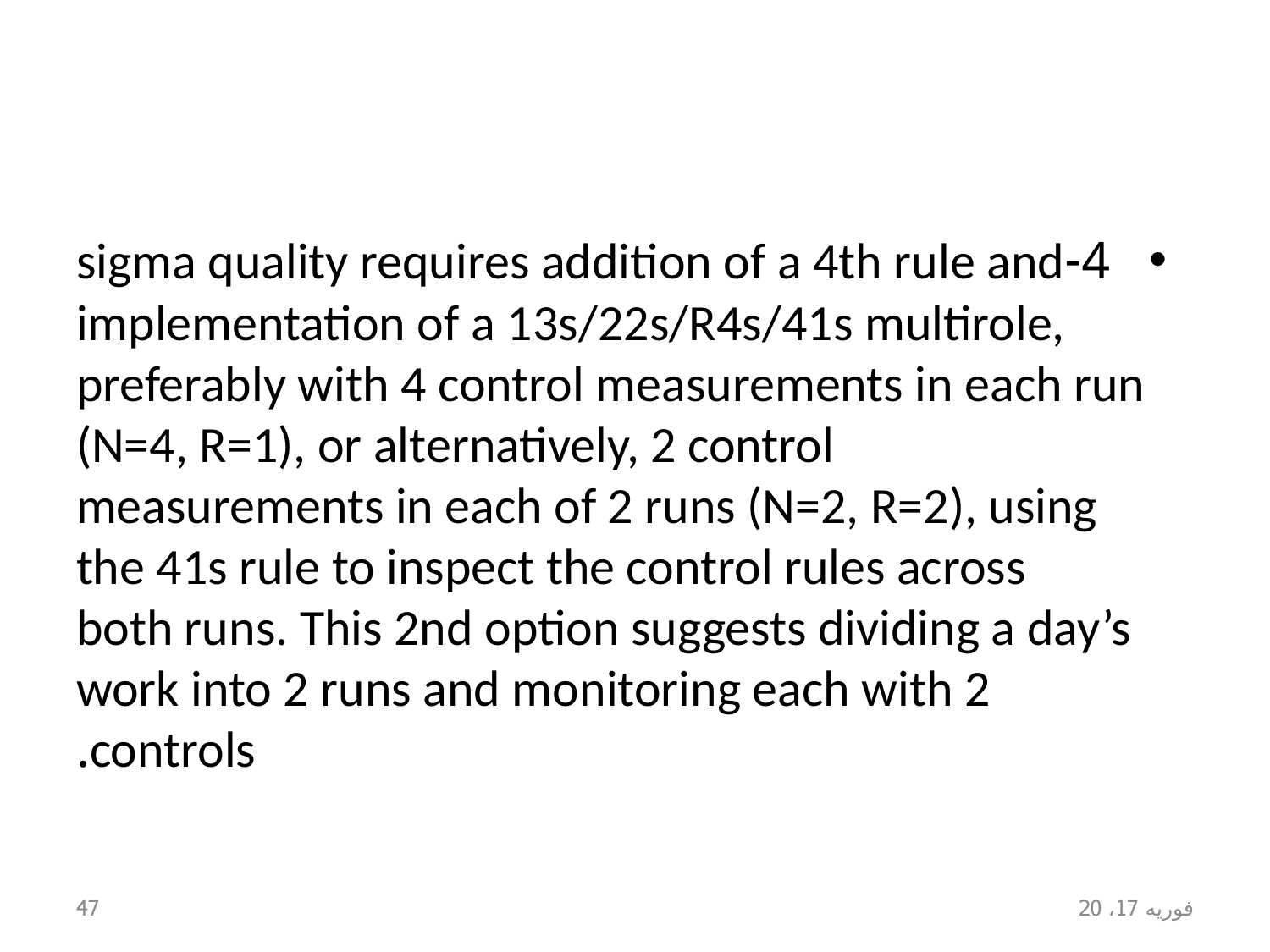

#
4-sigma quality requires addition of a 4th rule and implementation of a 13s/22s/R4s/41s multirole,
preferably with 4 control measurements in each run (N=4, R=1), or alternatively, 2 control
measurements in each of 2 runs (N=2, R=2), using the 41s rule to inspect the control rules across
both runs. This 2nd option suggests dividing a day’s work into 2 runs and monitoring each with 2 controls.
47
فوريه 17، 20